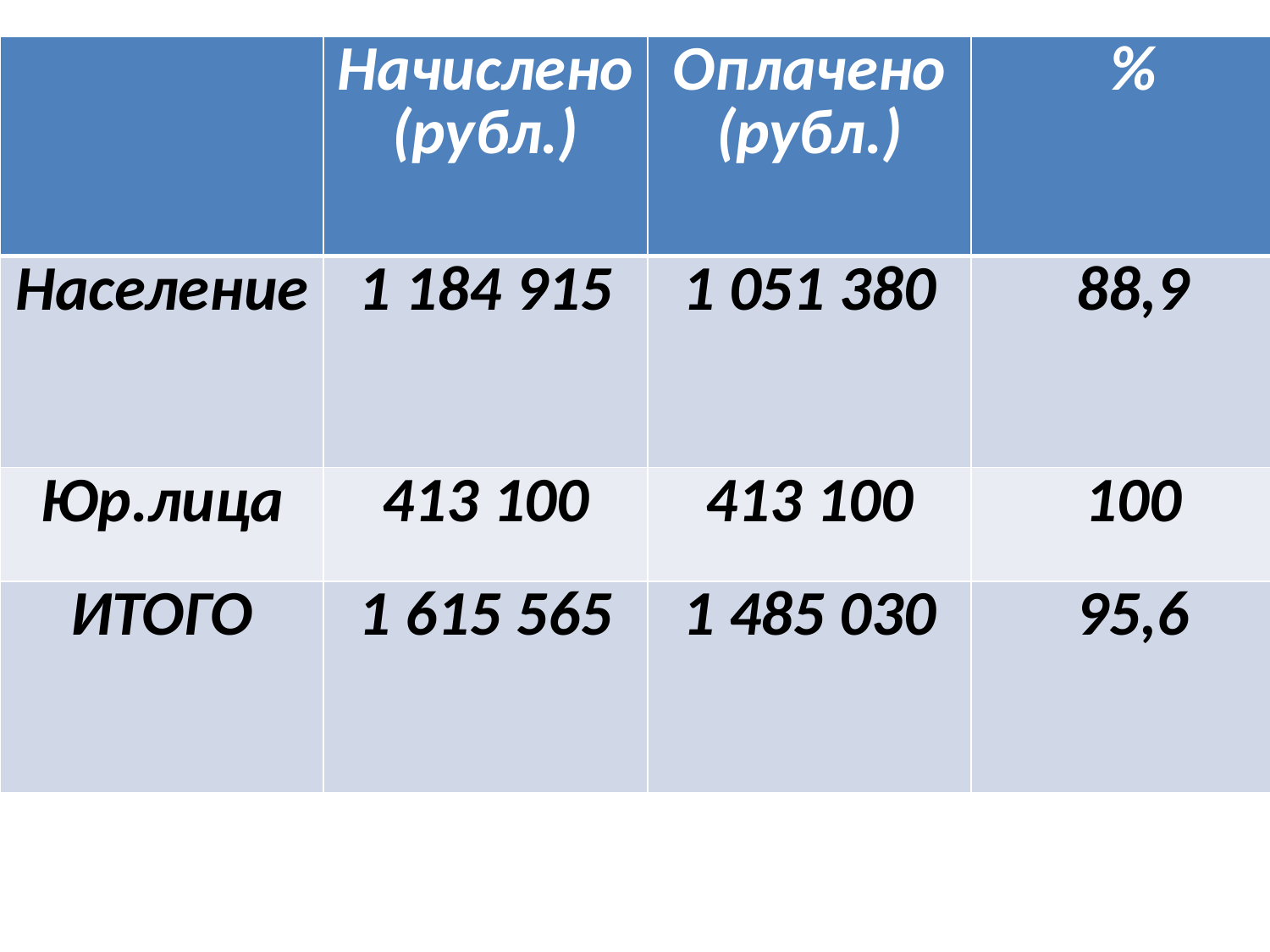

|  | Начислено (рубл.) | Оплачено (рубл.) | % |
| --- | --- | --- | --- |
| Население | 1 184 915 | 1 051 380 | 88,9 |
| Юр.лица | 413 100 | 413 100 | 100 |
| ИТОГО | 1 615 565 | 1 485 030 | 95,6 |
#